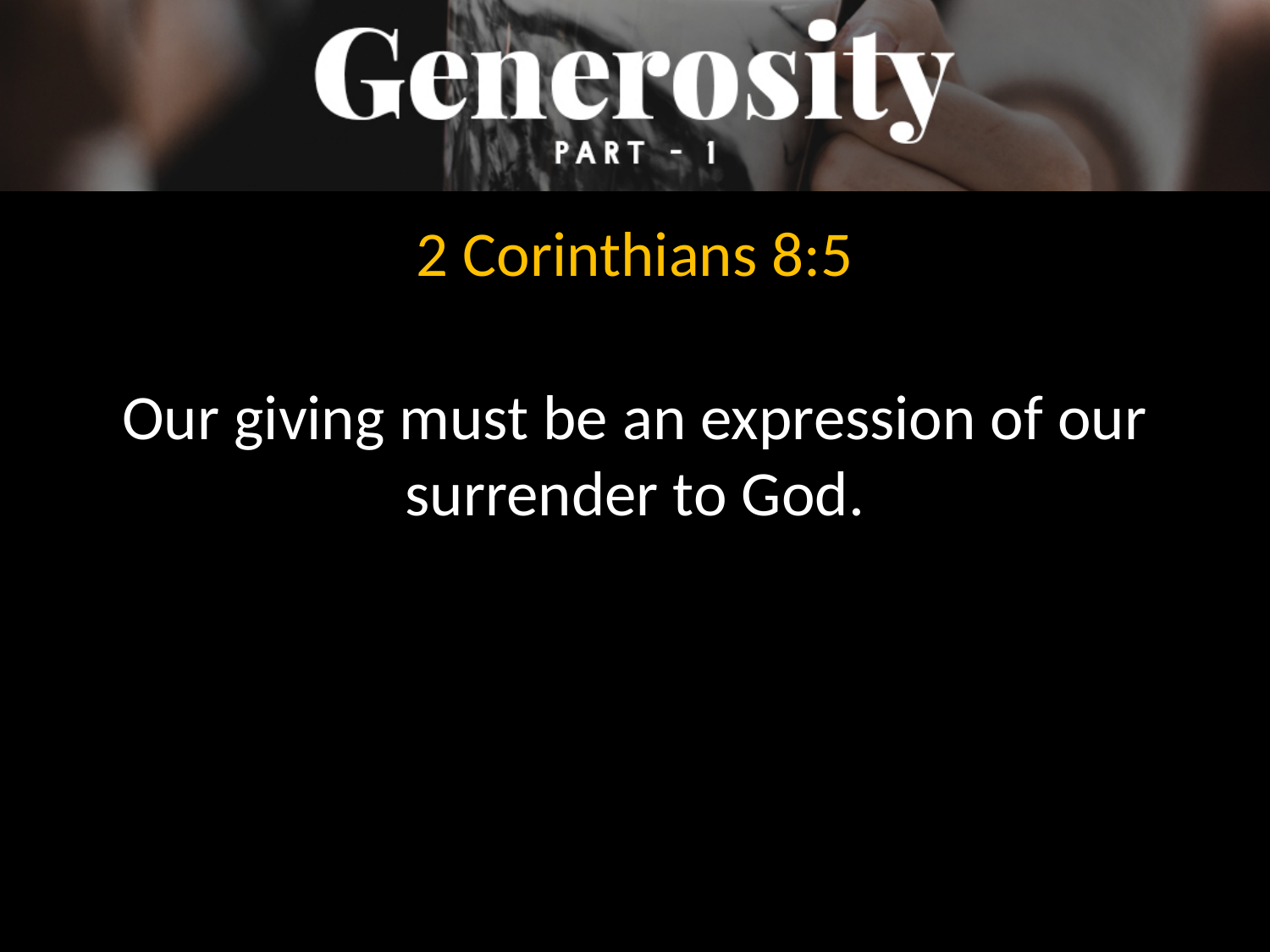

2 Corinthians 8:5
Our giving must be an expression of our surrender to God.